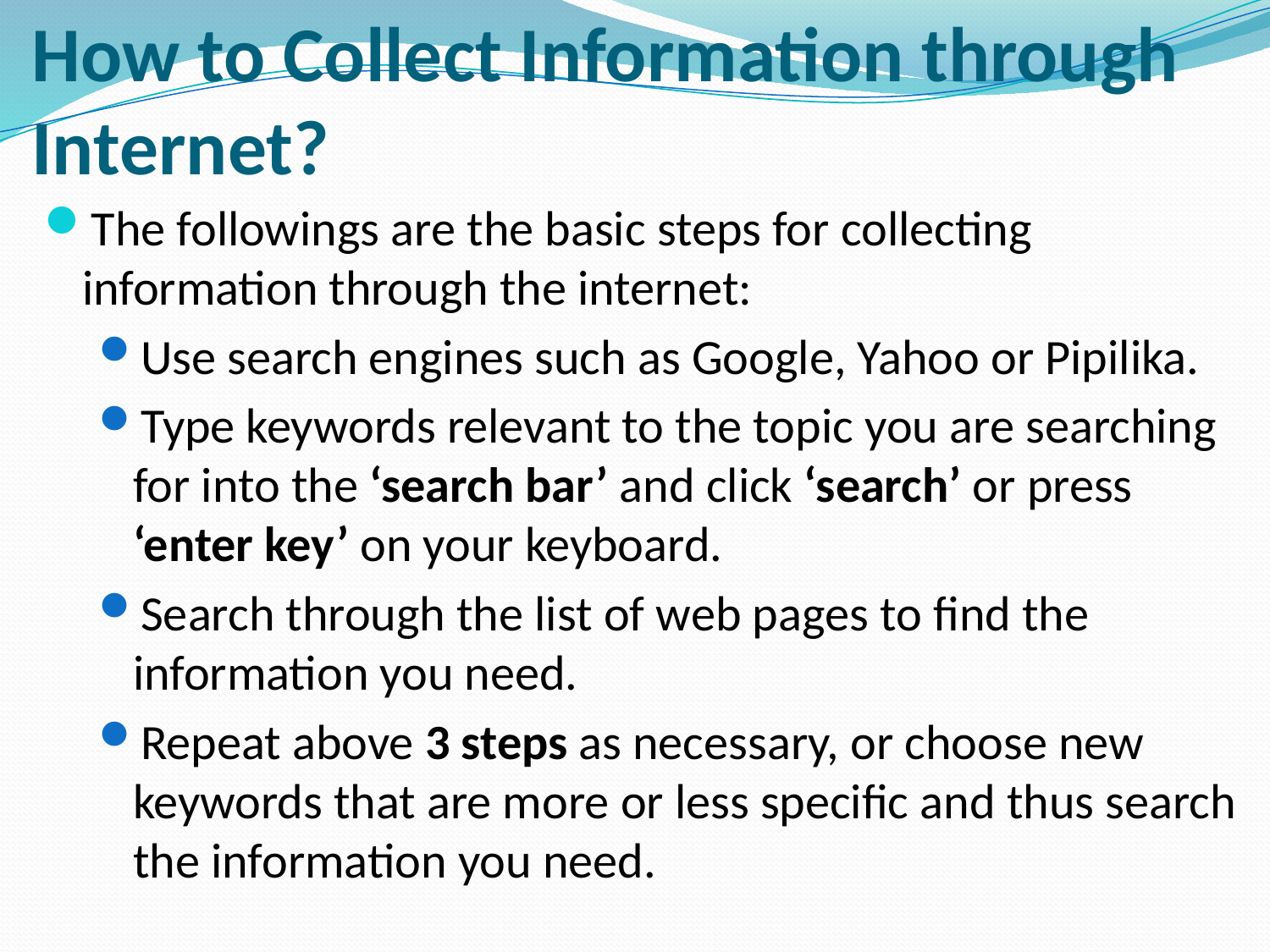

# How to Collect Information through Internet?
The followings are the basic steps for collecting information through the internet:
Use search engines such as Google, Yahoo or Pipilika.
Type keywords relevant to the topic you are searching for into the ‘search bar’ and click ‘search’ or press ‘enter key’ on your keyboard.
Search through the list of web pages to find the information you need.
Repeat above 3 steps as necessary, or choose new keywords that are more or less specific and thus search the information you need.